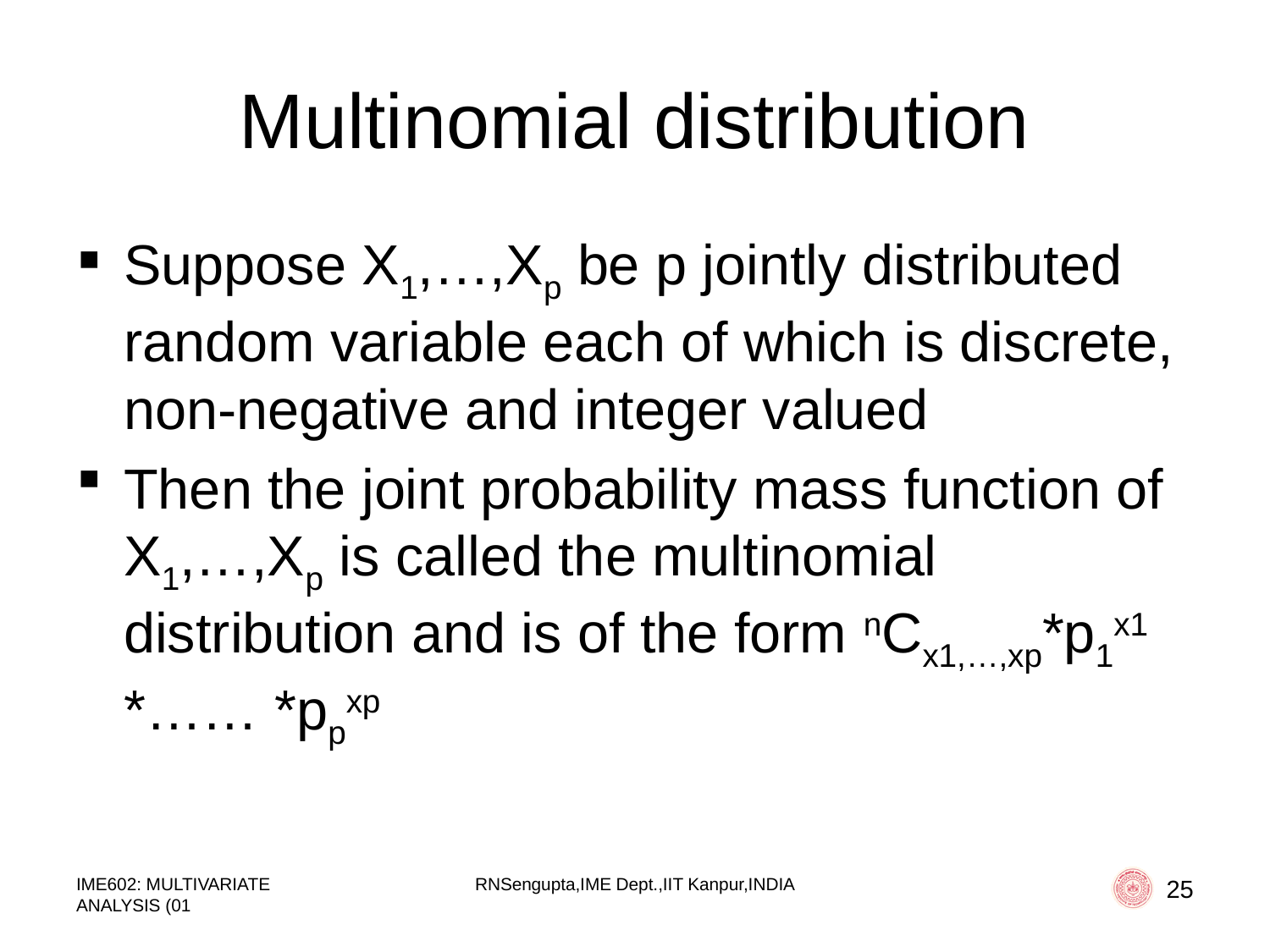

# Multinomial distribution
Suppose X1,…,Xp be p jointly distributed random variable each of which is discrete, non-negative and integer valued
Then the joint probability mass function of X1,…,Xp is called the multinomial distribution and is of the form nCx1,…,xp*p1x1 *…… *ppxp
IME602: MULTIVARIATE ANALYSIS (01
RNSengupta,IME Dept.,IIT Kanpur,INDIA
25